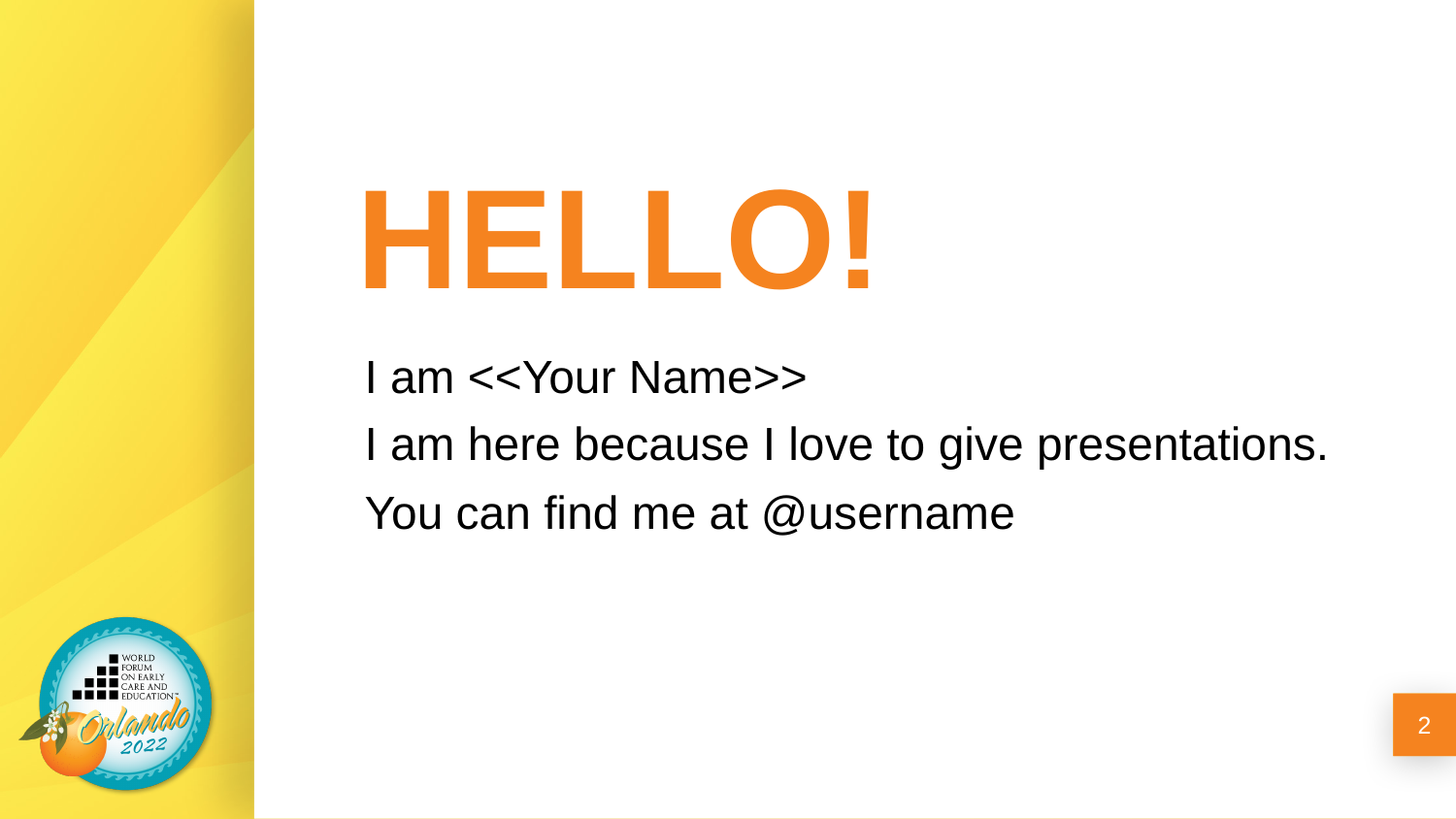

HELLO!
I am <<Your Name>>
I am here because I love to give presentations.
You can find me at @username
2